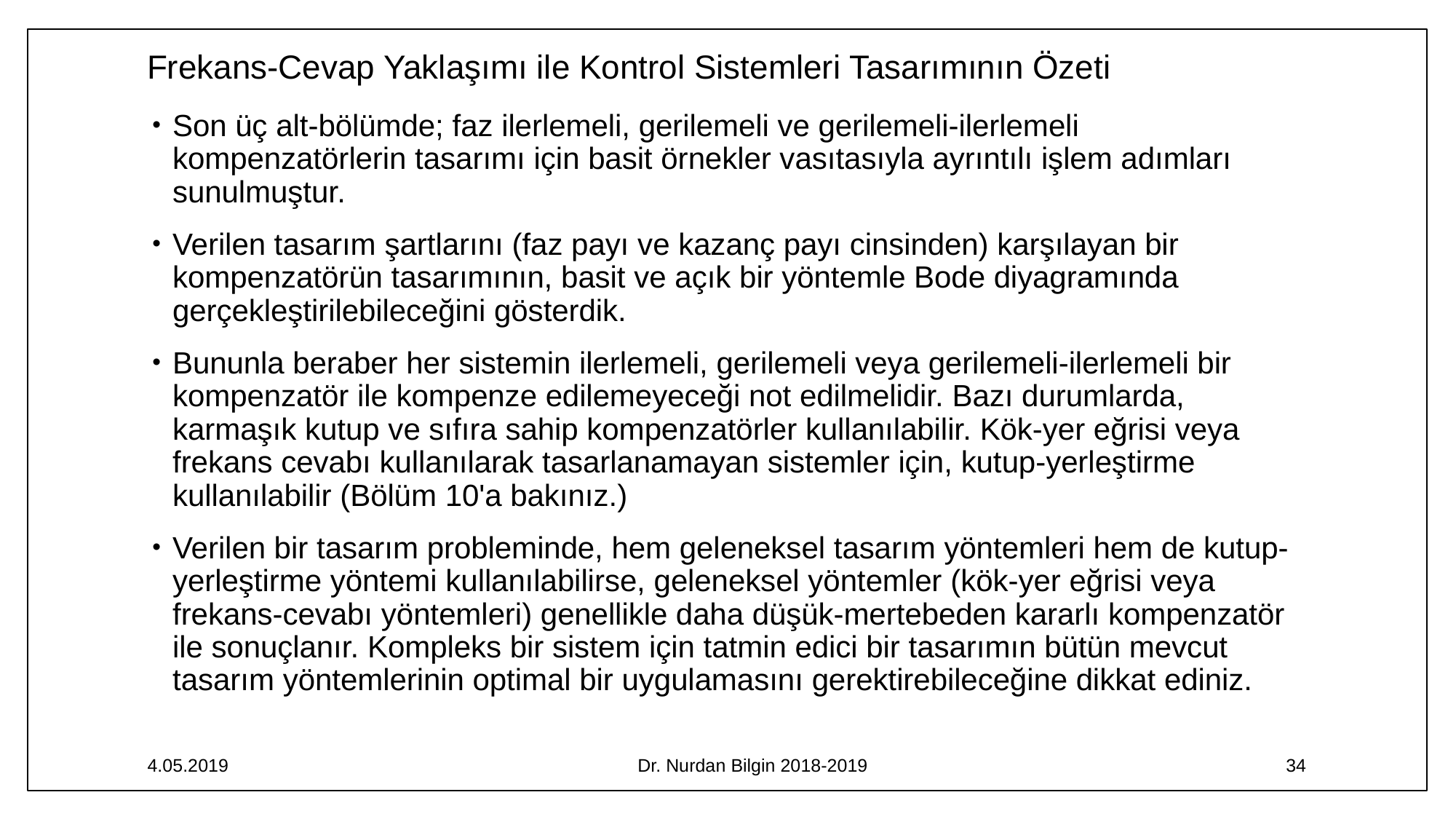

# Frekans-Cevap Yaklaşımı ile Kontrol Sistemleri Tasarımının Özeti
Son üç alt-bölümde; faz ilerlemeli, gerilemeli ve gerilemeli-ilerlemeli kompenzatörlerin tasarımı için basit örnekler vasıtasıyla ayrıntılı işlem adımları sunulmuştur.
Verilen tasarım şartlarını (faz payı ve kazanç payı cinsinden) karşılayan bir kompenzatörün tasarımının, basit ve açık bir yöntemle Bode diyagramında gerçekleştirilebileceğini gösterdik.
Bununla beraber her sistemin ilerlemeli, gerilemeli veya gerilemeli-ilerlemeli bir kompenzatör ile kompenze edilemeyeceği not edilmelidir. Bazı durumlarda, karmaşık kutup ve sıfıra sahip kompenzatörler kullanılabilir. Kök-yer eğrisi veya frekans cevabı kullanılarak tasarlanamayan sistemler için, kutup-yerleştirme kullanılabilir (Bölüm 10'a bakınız.)
Verilen bir tasarım probleminde, hem geleneksel tasarım yöntemleri hem de kutup-yerleştirme yöntemi kullanılabilirse, geleneksel yöntemler (kök-yer eğrisi veya frekans-cevabı yöntemleri) genellikle daha düşük-mertebeden kararlı kompenzatör ile sonuçlanır. Kompleks bir sistem için tatmin edici bir tasarımın bütün mevcut tasarım yöntemlerinin optimal bir uygulamasını gerektirebileceğine dikkat ediniz.
4.05.2019
Dr. Nurdan Bilgin 2018-2019
34